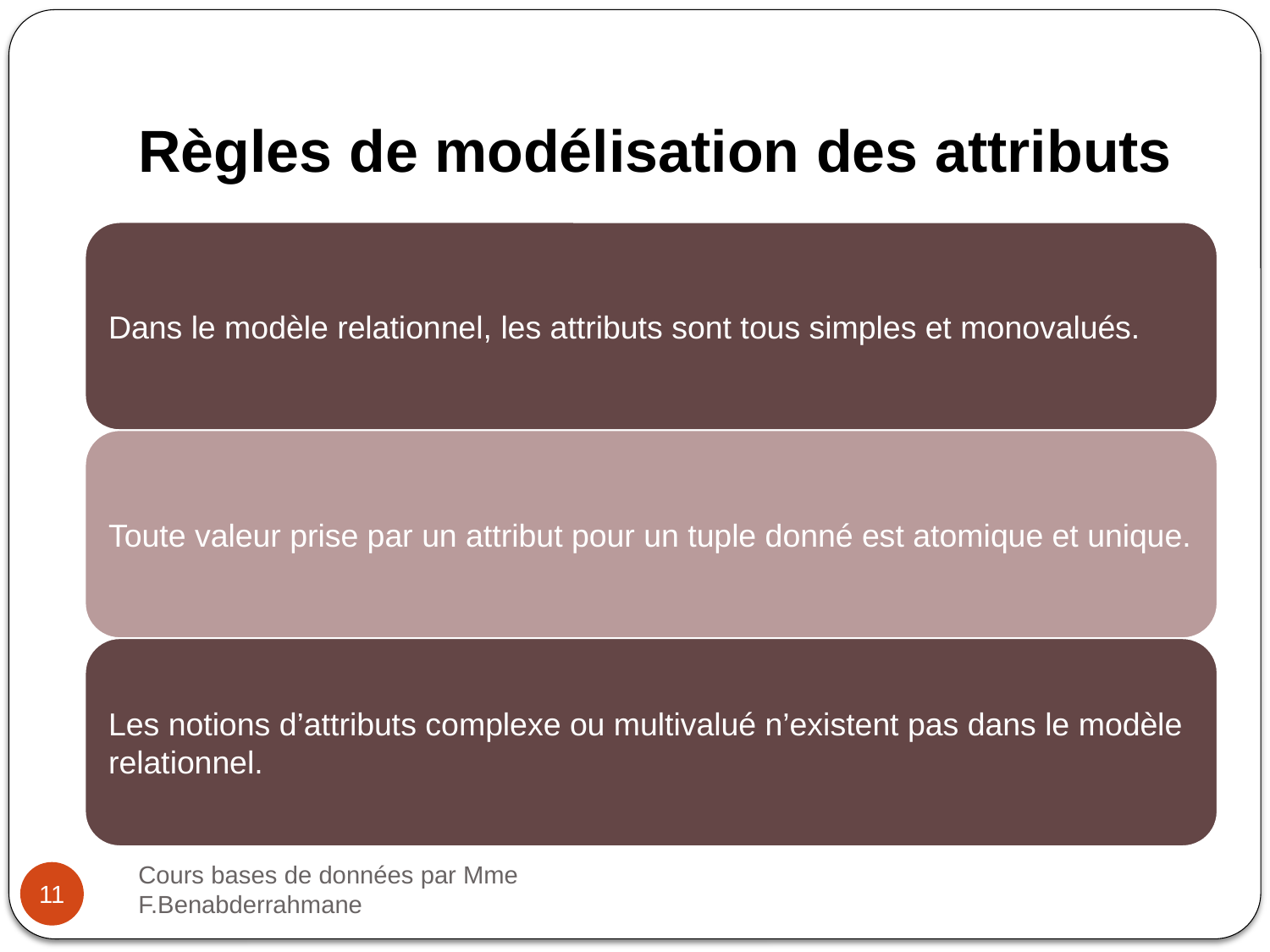

# Règles de modélisation des attributs
Dans le modèle relationnel, les attributs sont tous simples et monovalués.
Toute valeur prise par un attribut pour un tuple donné est atomique et unique.
Les notions d’attributs complexe ou multivalué n’existent pas dans le modèle relationnel.
Cours bases de données par Mme F.Benabderrahmane
11